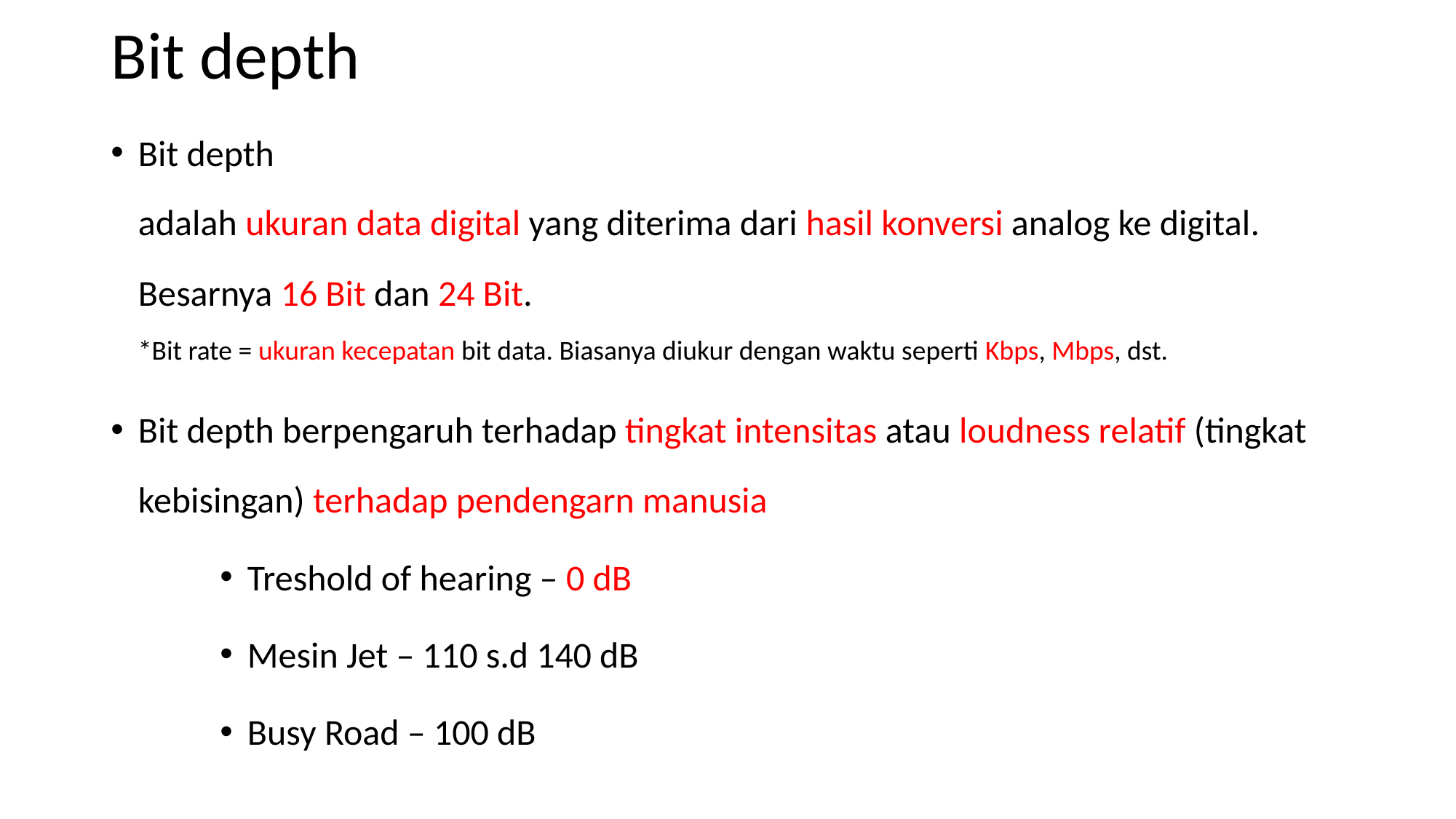

# Bit depth
Bit depth
adalah ukuran data digital yang diterima dari hasil konversi analog ke digital. Besarnya 16 Bit dan 24 Bit.
*Bit rate = ukuran kecepatan bit data. Biasanya diukur dengan waktu seperti Kbps, Mbps, dst.
Bit depth berpengaruh terhadap tingkat intensitas atau loudness relatif (tingkat kebisingan) terhadap pendengarn manusia
Treshold of hearing – 0 dB
Mesin Jet – 110 s.d 140 dB
Busy Road – 100 dB